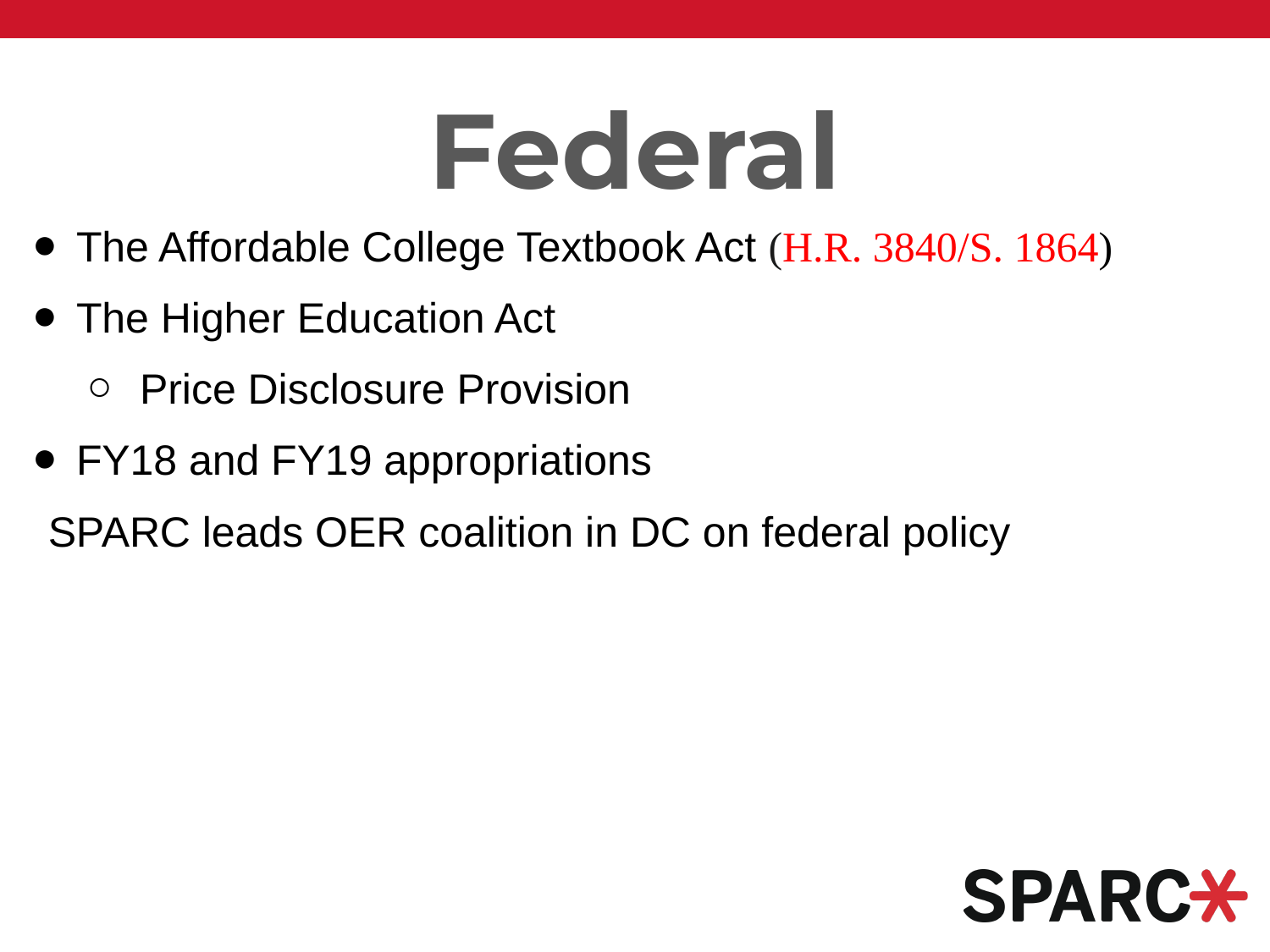

Federal

The Affordable College Textbook Act (H.R. 3840/S. 1864)

The Higher Education Act

Price Disclosure Provision

FY18 and FY19 appropriations

   SPARC leads OER coalition in DC on federal policy